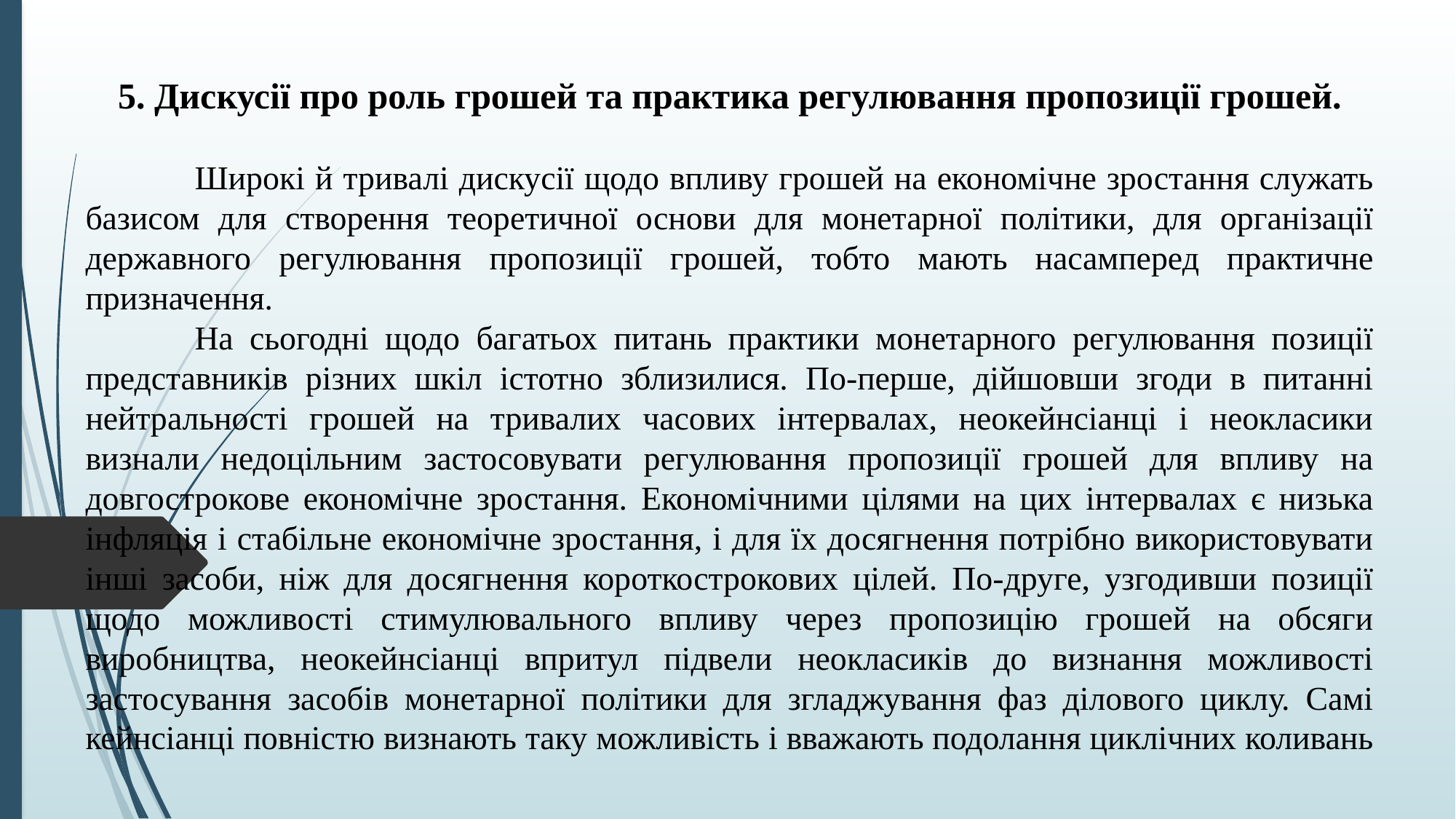

5. Дискусії про роль грошей та практика регулювання пропозиції грошей.

	Широкі й тривалі дискусії щодо впливу грошей на економічне зростання служать базисом для створення теоретичної основи для монетарної політики, для організації державного регулювання пропозиції грошей, тобто мають насамперед практичне призначення.
	На сьогодні щодо багатьох питань практики монетарного регулювання позиції представників різних шкіл істотно зблизилися. По-перше, дійшовши згоди в питанні нейтральності грошей на тривалих часових інтервалах, неокейнсіанці і неокласики визнали недоцільним застосовувати регулювання пропозиції грошей для впливу на довгострокове економічне зростання. Економічними цілями на цих інтервалах є низька інфляція і стабільне економічне зростання, і для їх досягнення потрібно використовувати інші засоби, ніж для досягнення короткострокових цілей. По-друге, узгодивши позиції щодо можливості стимулювального впливу через пропозицію грошей на обсяги виробництва, неокейнсіанці впритул підвели неокласиків до визнання можливості застосування засобів монетарної політики для згладжування фаз ділового циклу. Самі кейнсіанці повністю визнають таку можливість і вважають подолання циклічних коливань